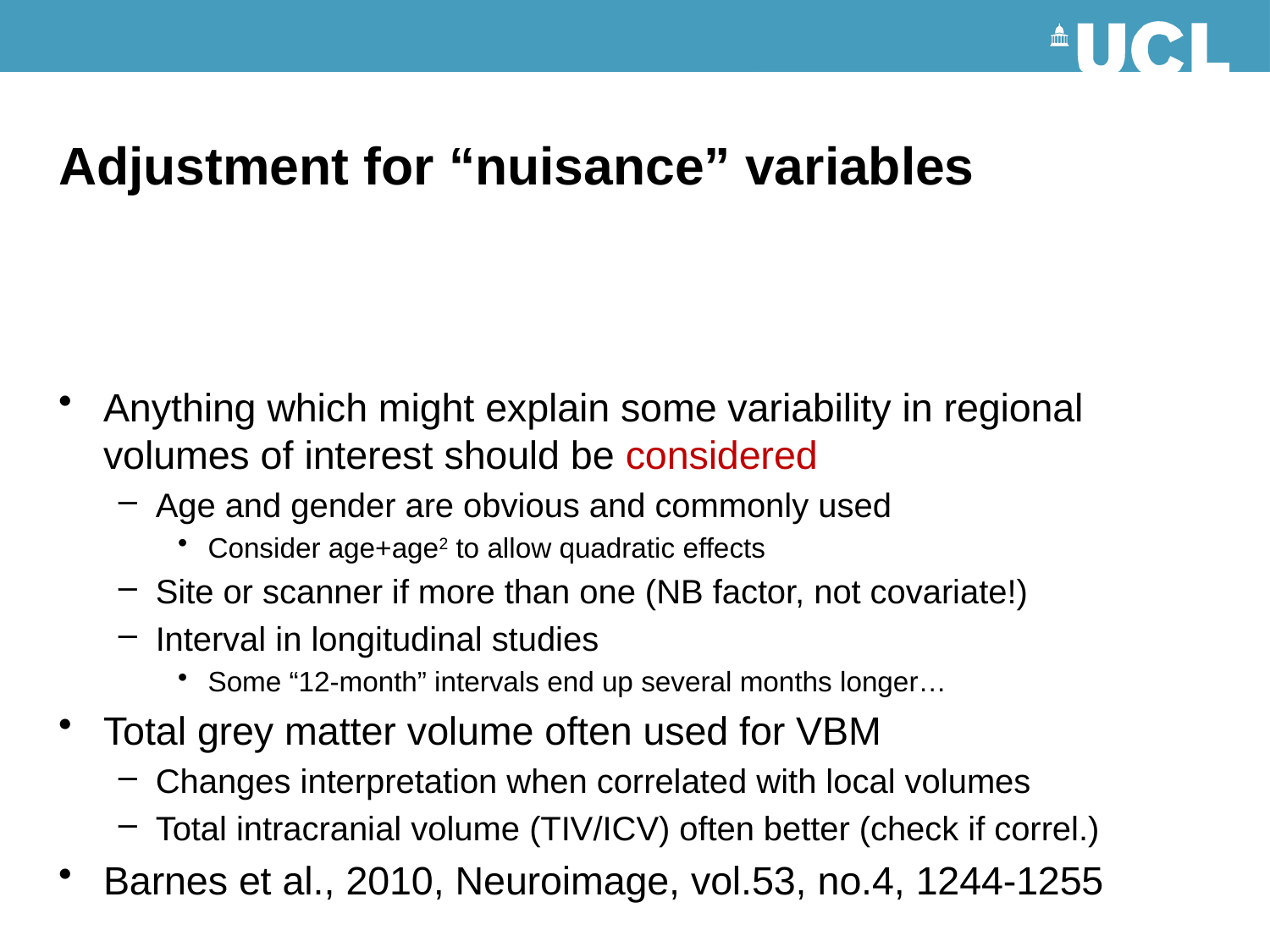

# Adjustment for “nuisance” variables
Anything which might explain some variability in regional volumes of interest should be considered
Age and gender are obvious and commonly used
Consider age+age2 to allow quadratic effects
Site or scanner if more than one (NB factor, not covariate!)
Interval in longitudinal studies
Some “12-month” intervals end up several months longer…
Total grey matter volume often used for VBM
Changes interpretation when correlated with local volumes
Total intracranial volume (TIV/ICV) often better (check if correl.)
Barnes et al., 2010, Neuroimage, vol.53, no.4, 1244-1255